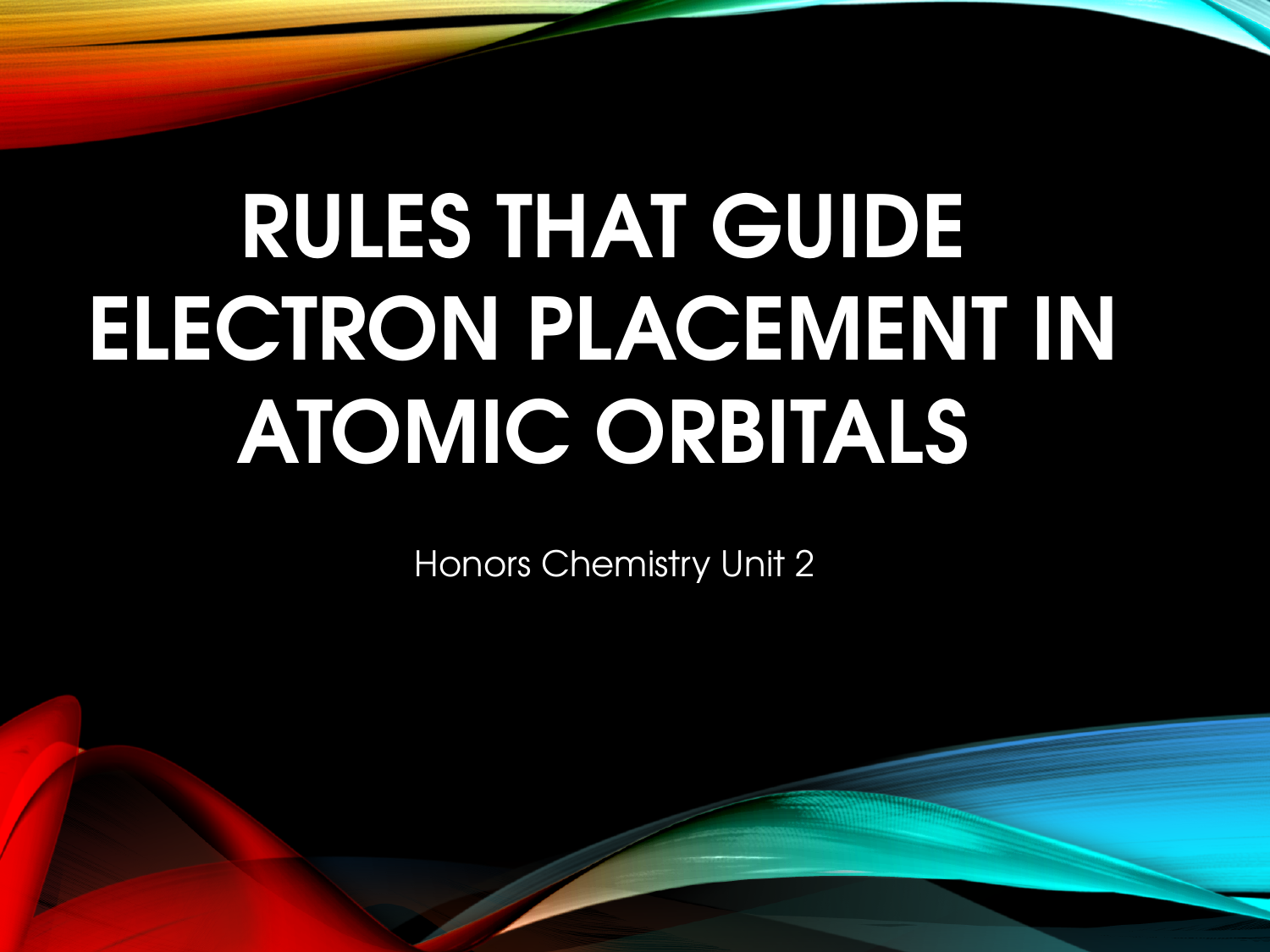

# Rules that guide electron placement in atomic orbitals
Honors Chemistry Unit 2